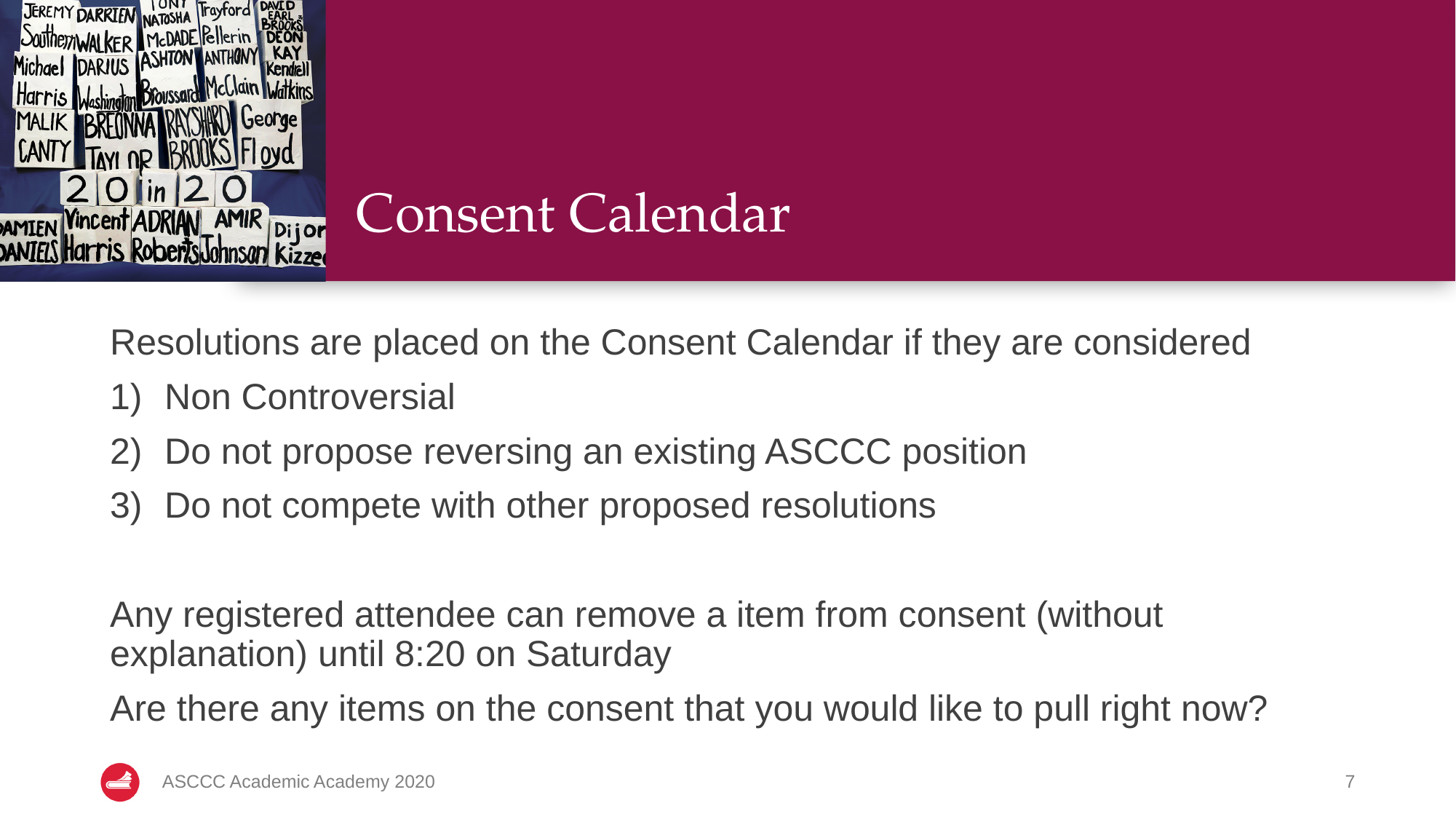

# Consent Calendar
Resolutions are placed on the Consent Calendar if they are considered
Non Controversial
Do not propose reversing an existing ASCCC position
Do not compete with other proposed resolutions

Any registered attendee can remove a item from consent (without explanation) until 8:20 on Saturday
Are there any items on the consent that you would like to pull right now?

ASCCC Academic Academy 2020
7